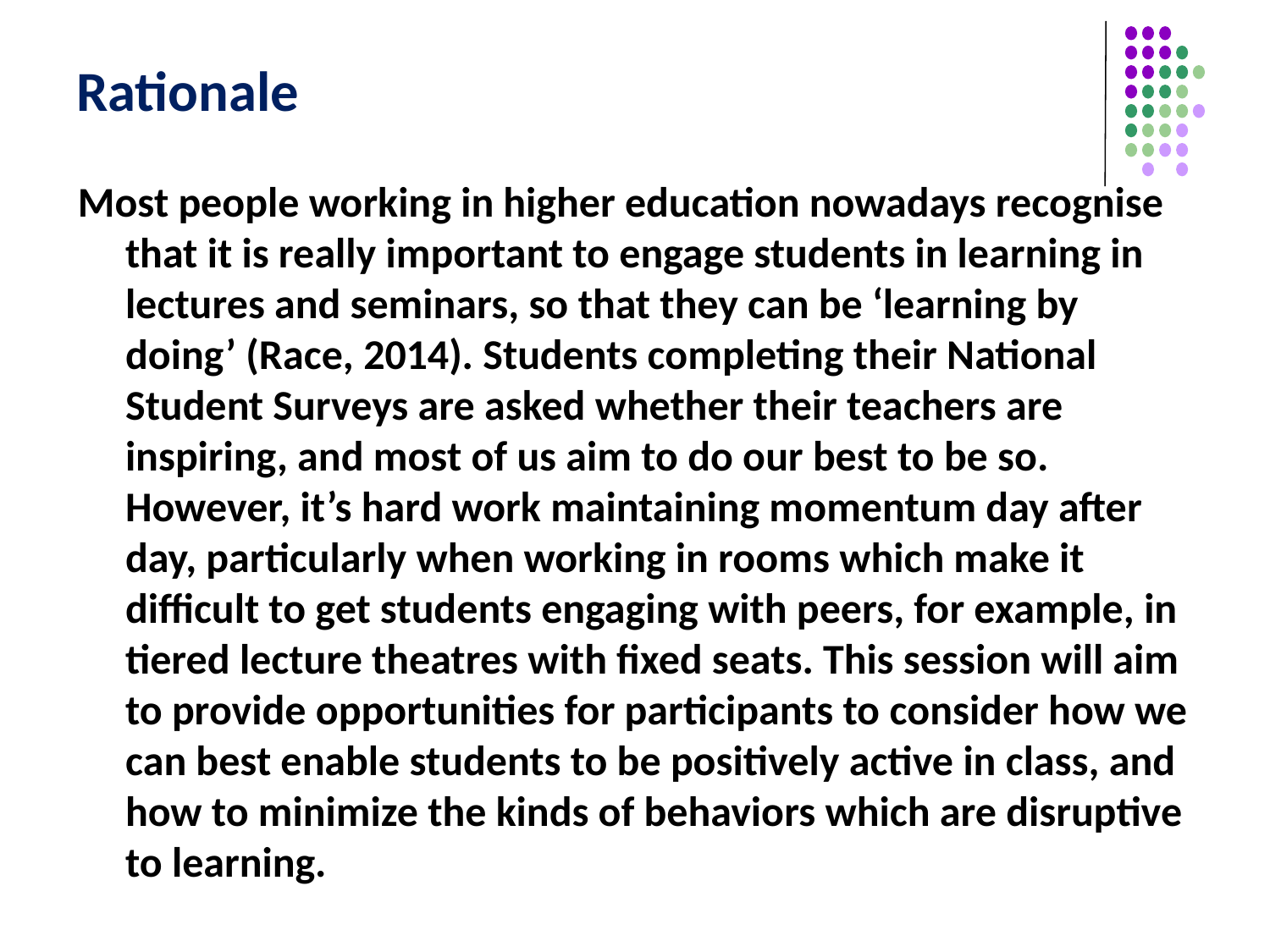

# Rationale
Most people working in higher education nowadays recognise that it is really important to engage students in learning in lectures and seminars, so that they can be ‘learning by doing’ (Race, 2014). Students completing their National Student Surveys are asked whether their teachers are inspiring, and most of us aim to do our best to be so. However, it’s hard work maintaining momentum day after day, particularly when working in rooms which make it difficult to get students engaging with peers, for example, in tiered lecture theatres with fixed seats. This session will aim to provide opportunities for participants to consider how we can best enable students to be positively active in class, and how to minimize the kinds of behaviors which are disruptive to learning.​